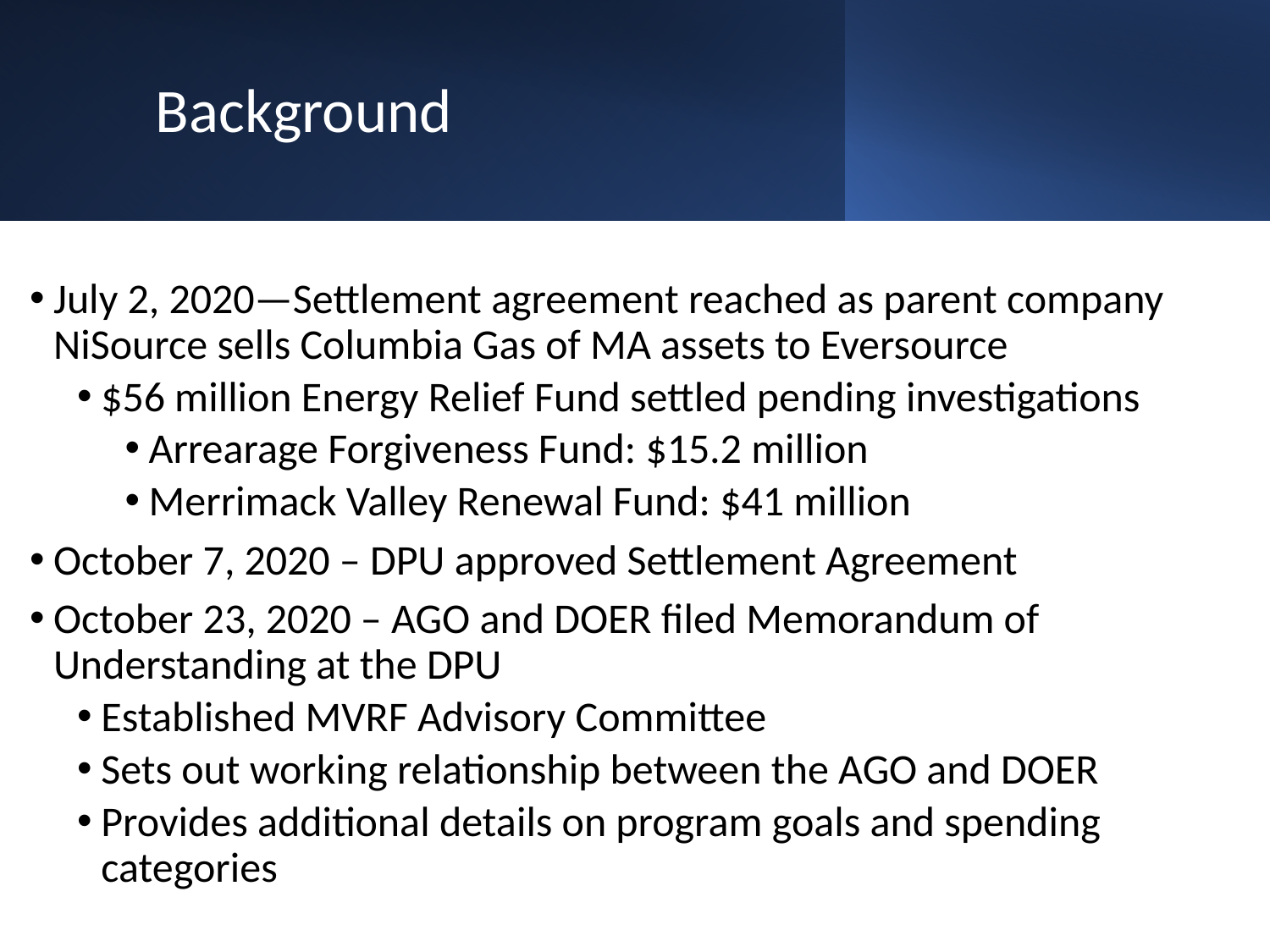

# Background
July 2, 2020—Settlement agreement reached as parent company NiSource sells Columbia Gas of MA assets to Eversource
$56 million Energy Relief Fund settled pending investigations
Arrearage Forgiveness Fund: $15.2 million
Merrimack Valley Renewal Fund: $41 million
October 7, 2020 – DPU approved Settlement Agreement
October 23, 2020 – AGO and DOER filed Memorandum of Understanding at the DPU
Established MVRF Advisory Committee
Sets out working relationship between the AGO and DOER
Provides additional details on program goals and spending categories